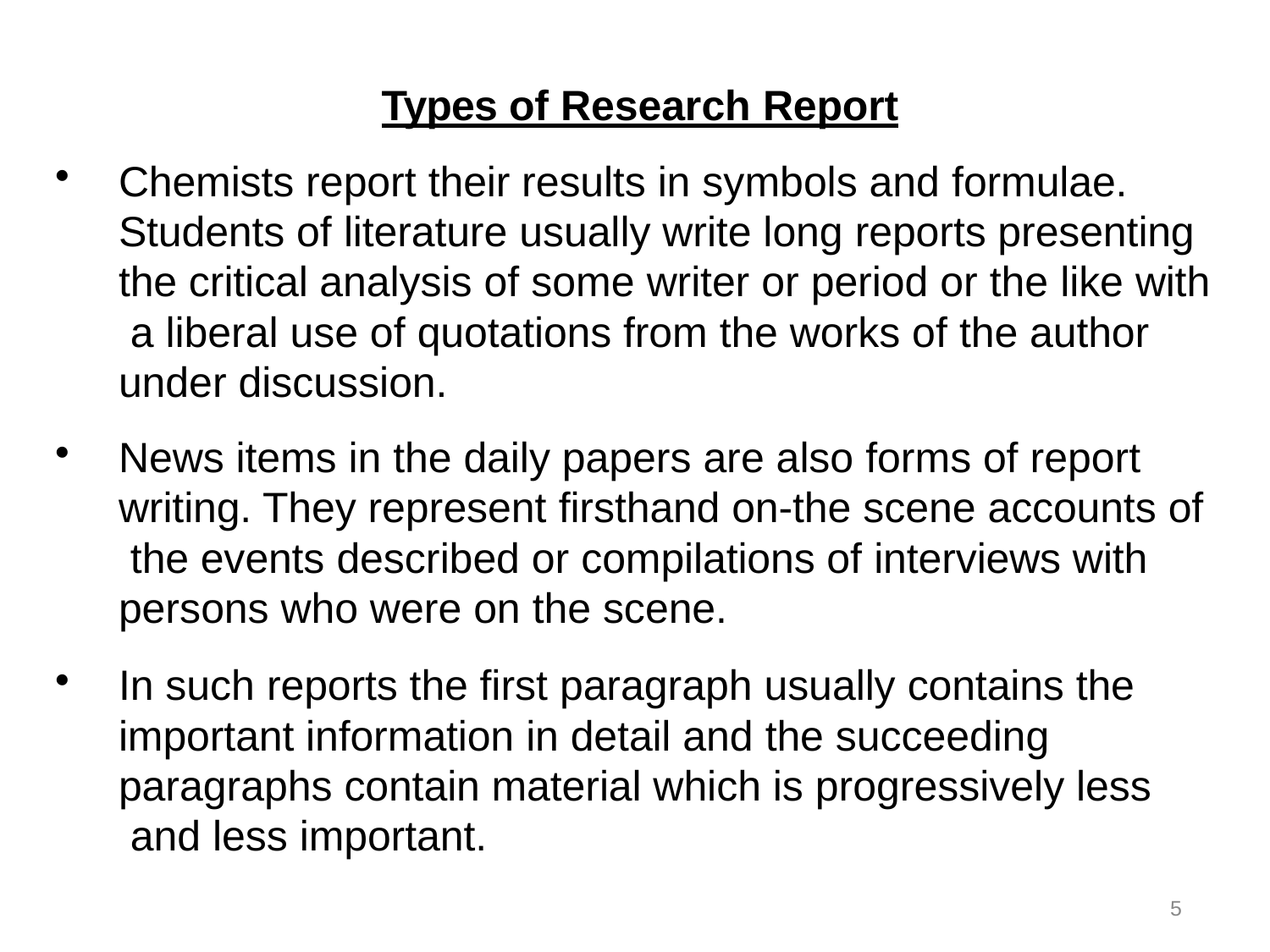

Types of Research Report
Chemists report their results in symbols and formulae.  Students of literature usually write long reports presenting  the critical analysis of some writer or period or the like with  a liberal use of quotations from the works of the author  under discussion.
News items in the daily papers are also forms of report  writing. They represent firsthand on-the scene accounts of  the events described or compilations of interviews with  persons who were on the scene.
In such reports the first paragraph usually contains the  important information in detail and the succeeding  paragraphs contain material which is progressively less  and less important.
5